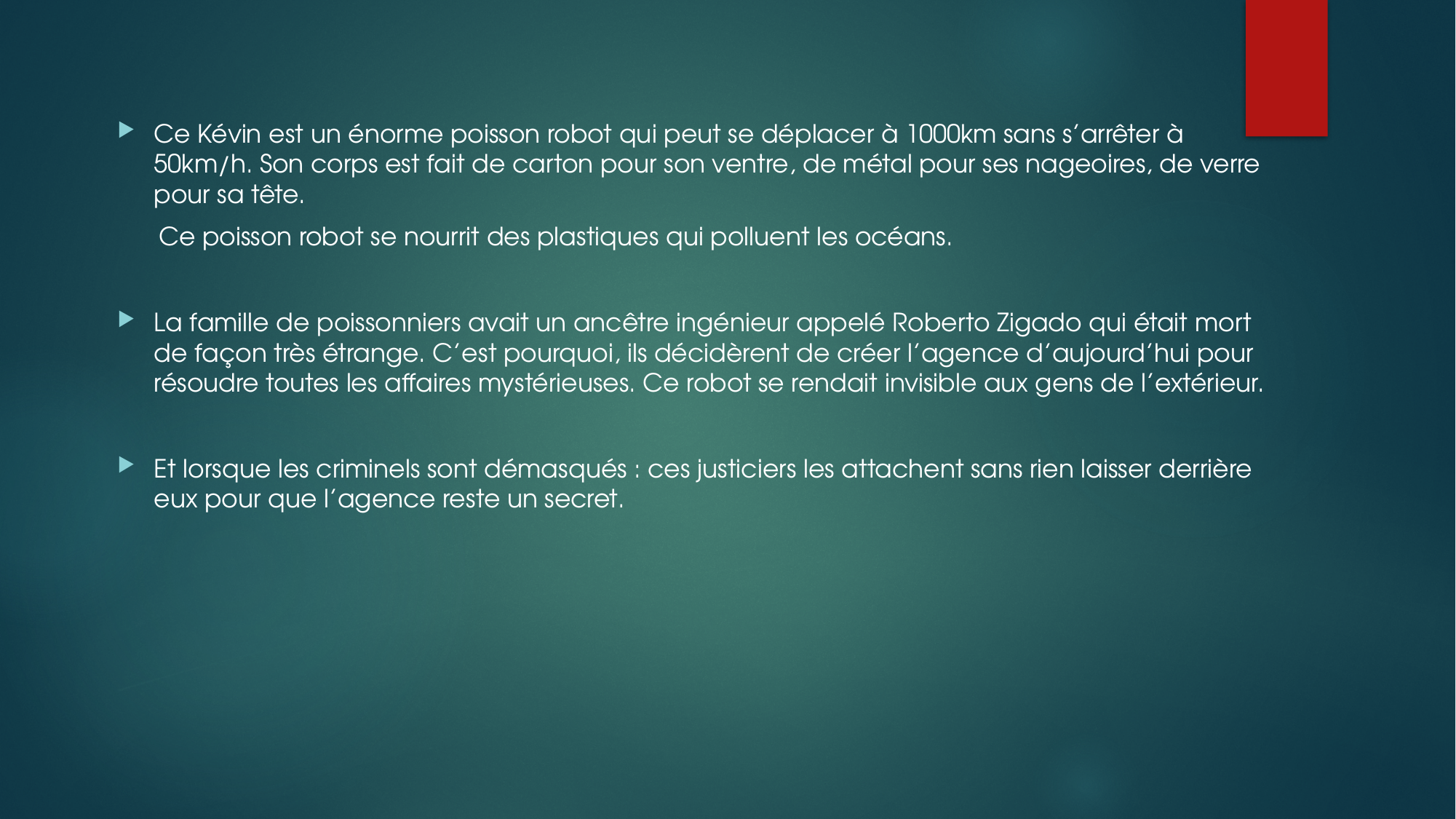

Ce Kévin est un énorme poisson robot qui peut se déplacer à 1000km sans s’arrêter à 50km/h. Son corps est fait de carton pour son ventre, de métal pour ses nageoires, de verre pour sa tête.
      Ce poisson robot se nourrit des plastiques qui polluent les océans.

La famille de poissonniers avait un ancêtre ingénieur appelé Roberto Zigado qui était mort de façon très étrange. C’est pourquoi, ils décidèrent de créer l’agence d’aujourd’hui pour résoudre toutes les affaires mystérieuses. Ce robot se rendait invisible aux gens de l’extérieur.

Et lorsque les criminels sont démasqués : ces justiciers les attachent sans rien laisser derrière eux pour que l’agence reste un secret.